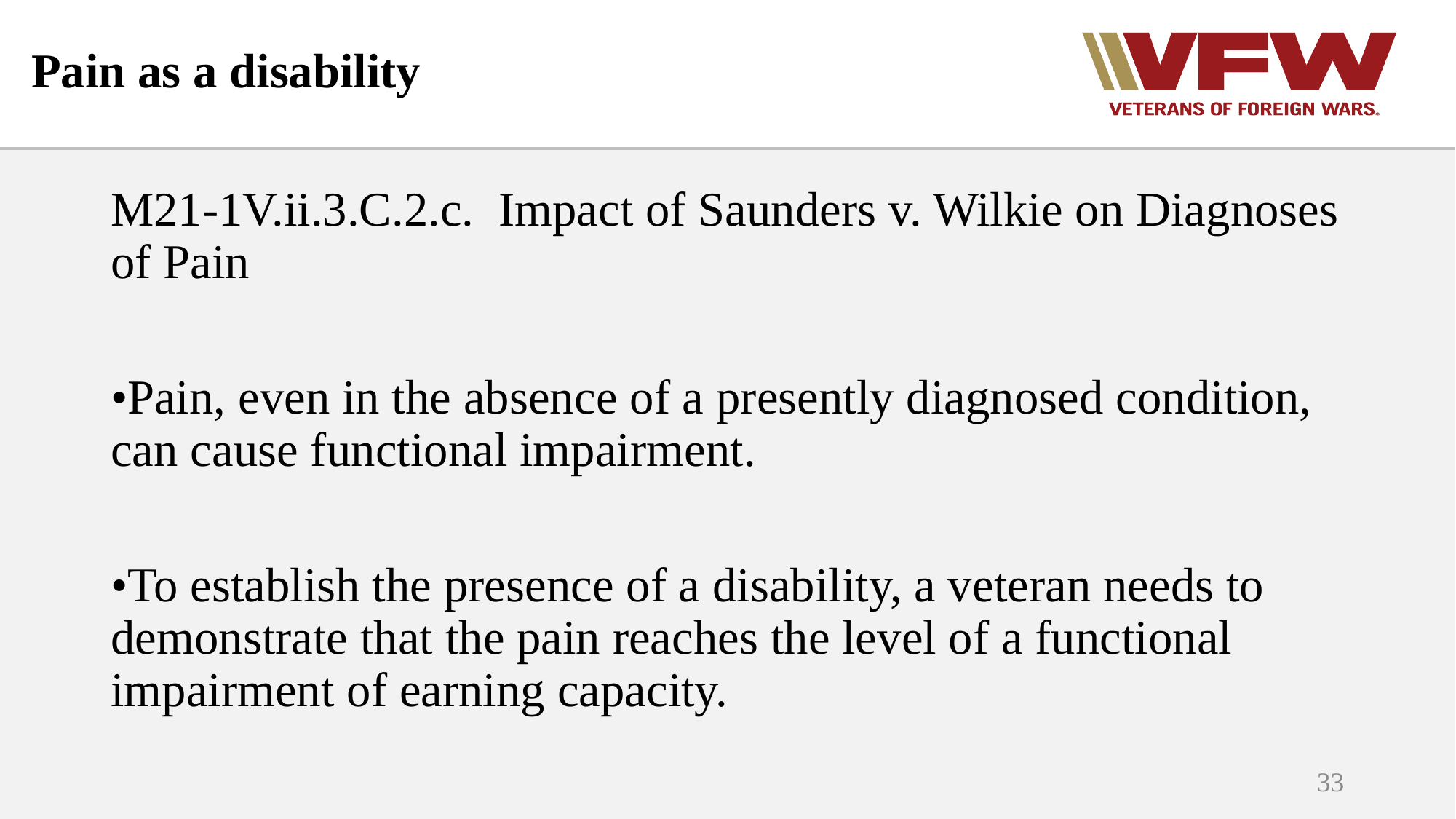

# Pain as a disability
M21-1V.ii.3.C.2.c.  Impact of Saunders v. Wilkie on Diagnoses of Pain

•Pain, even in the absence of a presently diagnosed condition, can cause functional impairment.

•To establish the presence of a disability, a veteran needs to demonstrate that the pain reaches the level of a functional impairment of earning capacity.

33